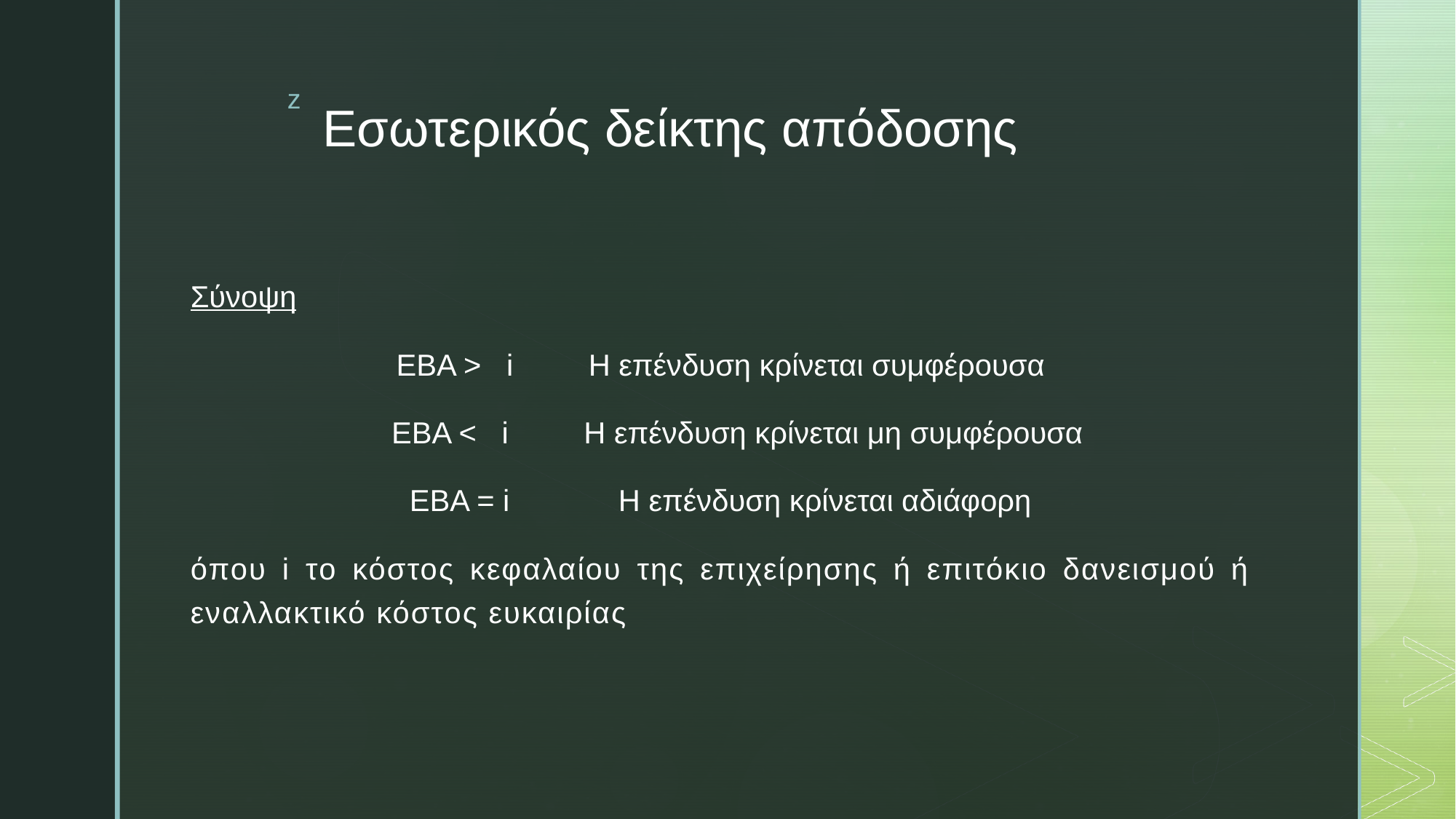

# Εσωτερικός δείκτης απόδοσης
Σύνοψη
ΕΒΑ >   i         Η επένδυση κρίνεται συμφέρουσα
    ΕΒΑ <   i         Η επένδυση κρίνεται μη συμφέρουσα
ΕΒΑ = i             Η επένδυση κρίνεται αδιάφορη
όπου i το κόστος κεφαλαίου της επιχείρησης ή επιτόκιο δανεισμού ή εναλλακτικό κόστος ευκαιρίας